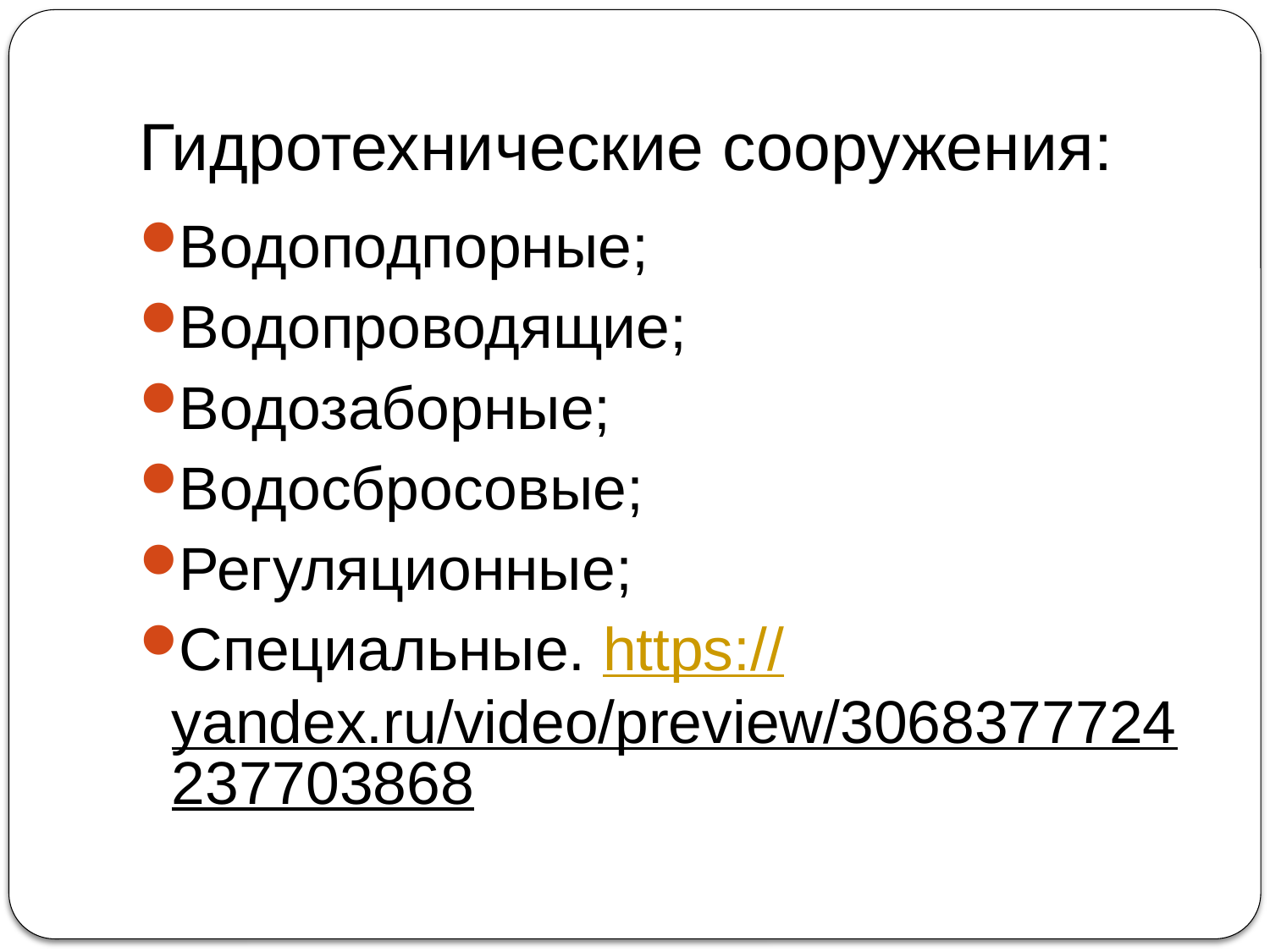

# Гидротехнические сооружения:
Водоподпорные;
Водопроводящие;
Водозаборные;
Водосбросовые;
Регуляционные;
Специальные. https://yandex.ru/video/preview/3068377724237703868